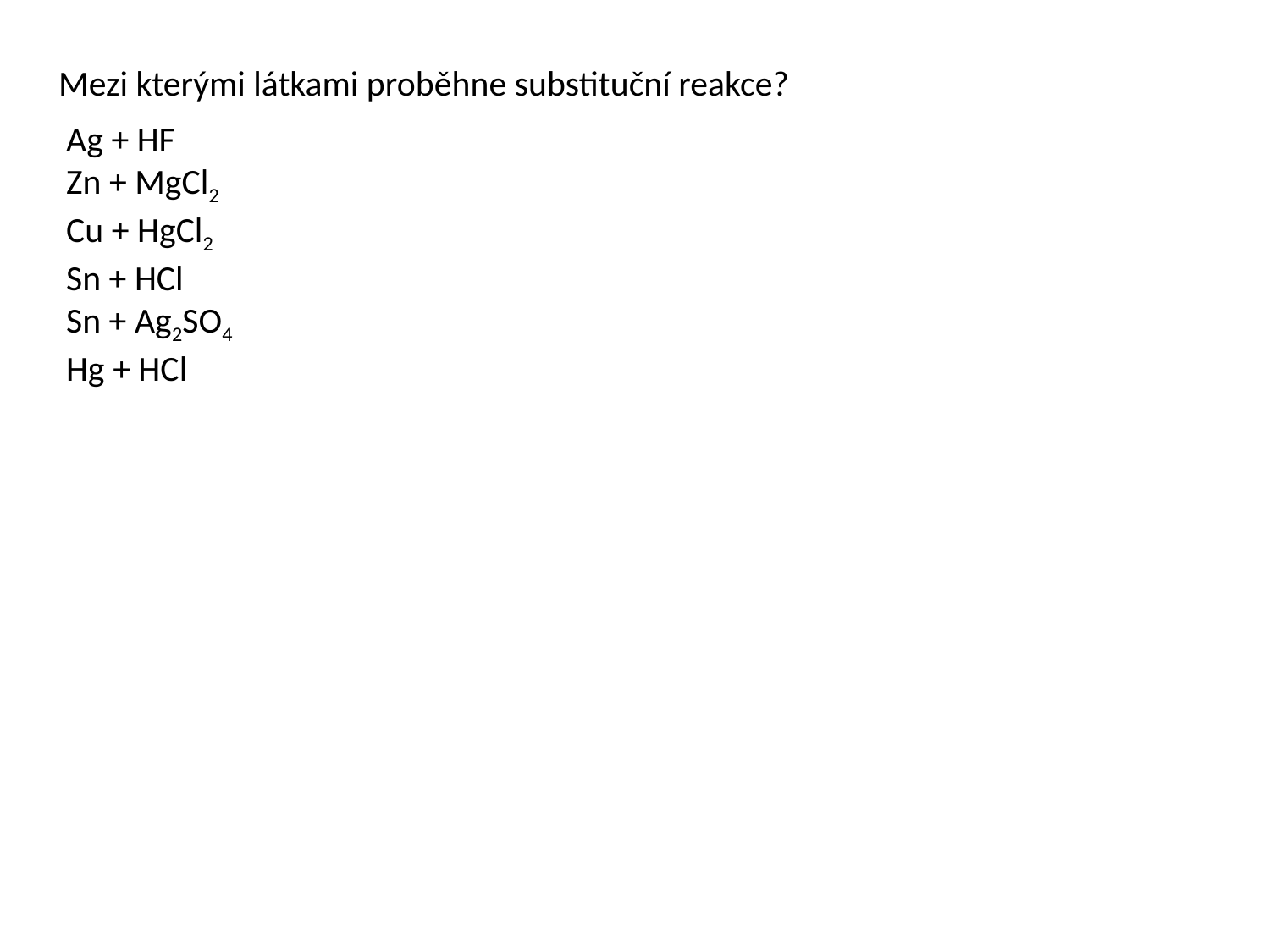

Mezi kterými látkami proběhne substituční reakce?
Ag + HF
Zn + MgCl2
Cu + HgCl2
Sn + HCl
Sn + Ag2SO4
Hg + HCl